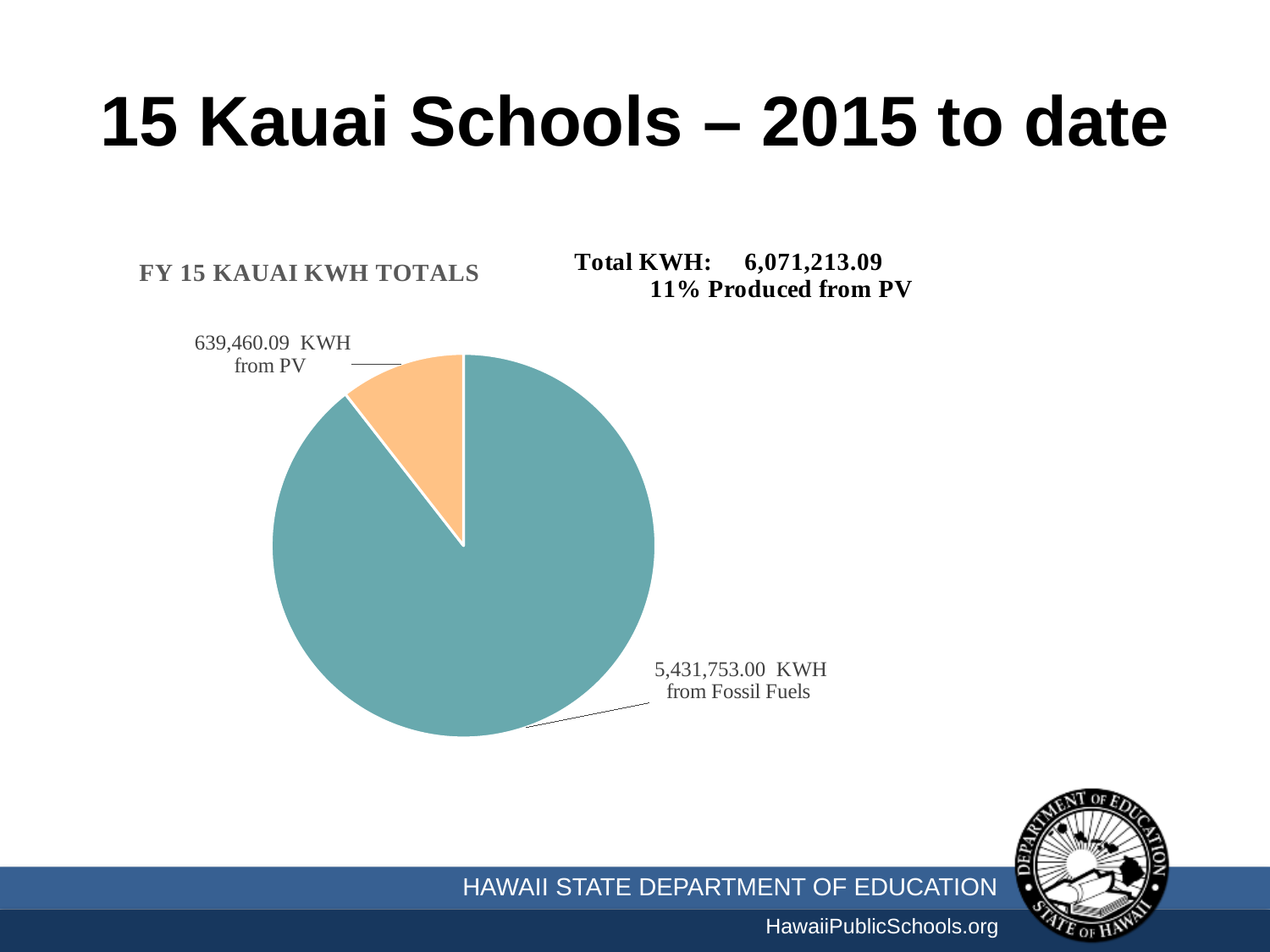

# 15 Kauai Schools – 2015 to date

### Chart: FY 15 KAUAI KWH TOTALS

| Category |  |
|---|---|